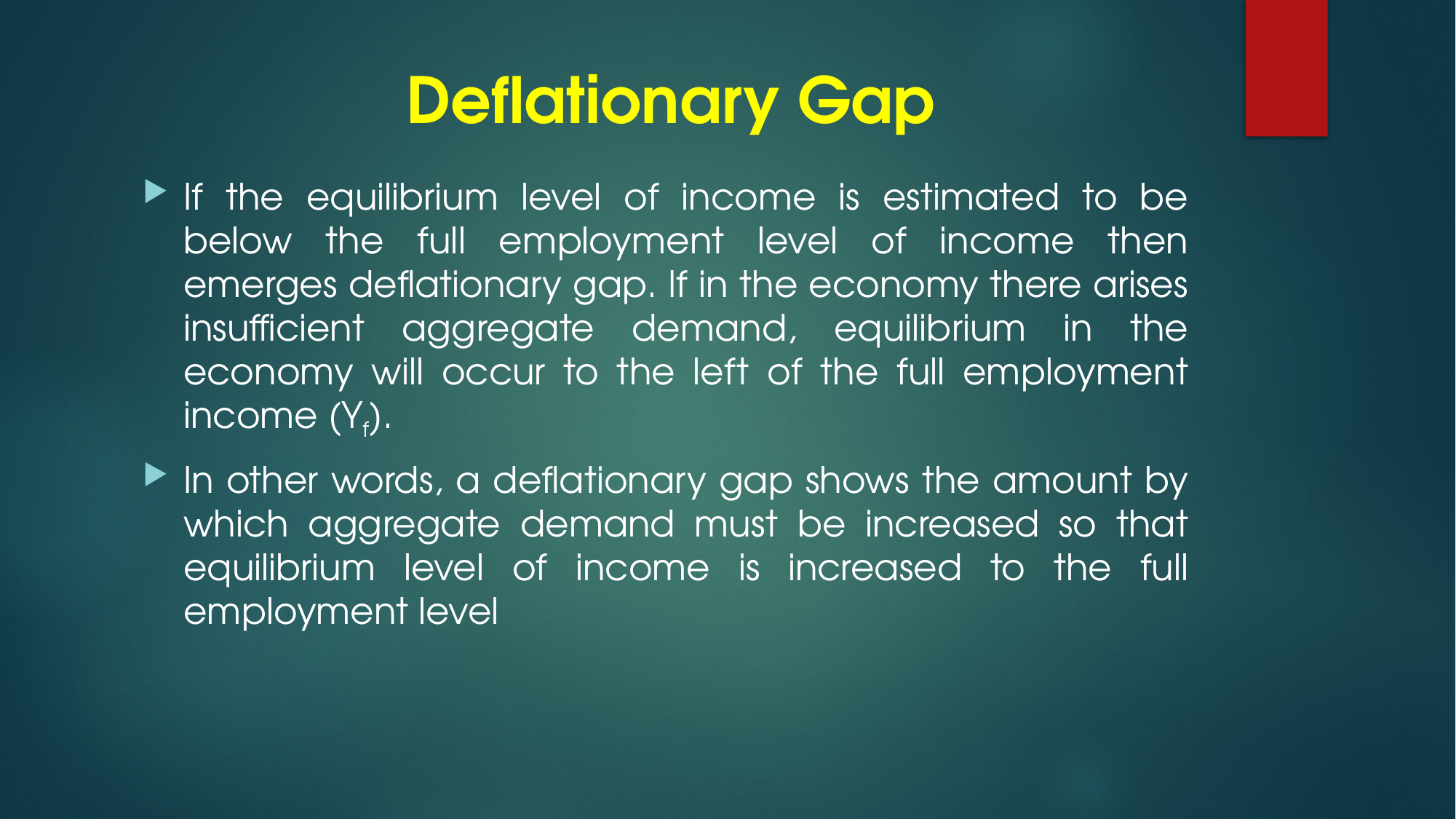

# Deflationary Gap
If the equilibrium level of income is estimated to be below the full employment level of income then emerges deflationary gap. If in the economy there arises insufficient aggregate demand, equilibrium in the economy will occur to the left of the full employment income (Yf).
In other words, a deflationary gap shows the amount by which aggregate demand must be increased so that equilibrium level of income is increased to the full employment level